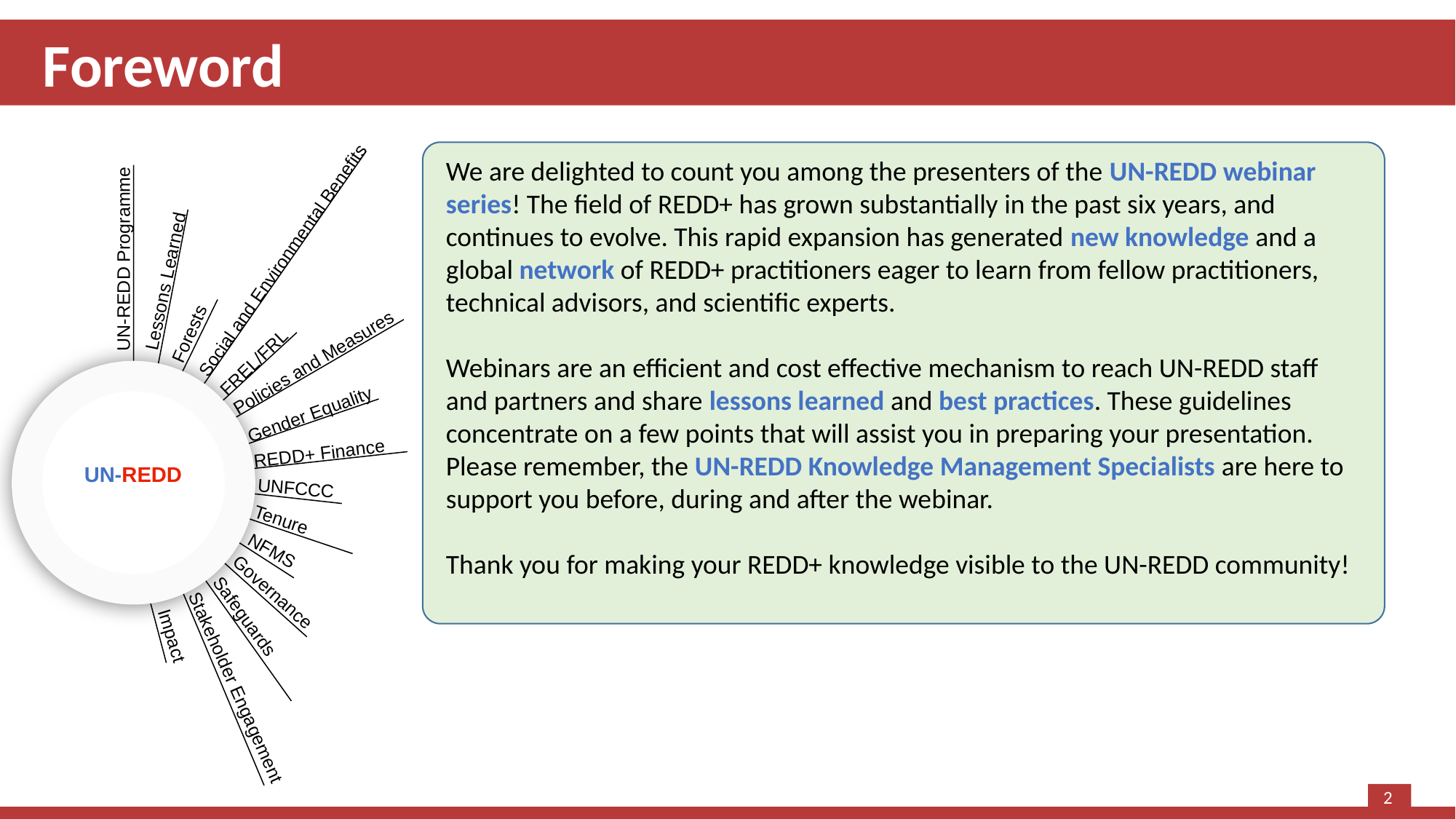

Foreword

Lessons Learned
UN-REDD Programme
Social and Environmental Benefits
Forests
FREL/FRL

Policies and Measures

Gender Equality

REDD+ Finance

UN-REDD
UNFCCC

Tenure

NFMS

Governance
Safeguards
Stakeholder Engagement

We are delighted to count you among the presenters of the UN-REDD webinar series! The field of REDD+ has grown substantially in the past six years, and continues to evolve. This rapid expansion has generated new knowledge and a global network of REDD+ practitioners eager to learn from fellow practitioners, technical advisors, and scientific experts.

Webinars are an efficient and cost effective mechanism to reach UN-REDD staff and partners and share lessons learned and best practices. These guidelines concentrate on a few points that will assist you in preparing your presentation. Please remember, the UN-REDD Knowledge Management Specialists are here to  support you before, during and after the webinar.

Thank you for making your REDD+ knowledge visible to the UN-REDD community!

Impact
2